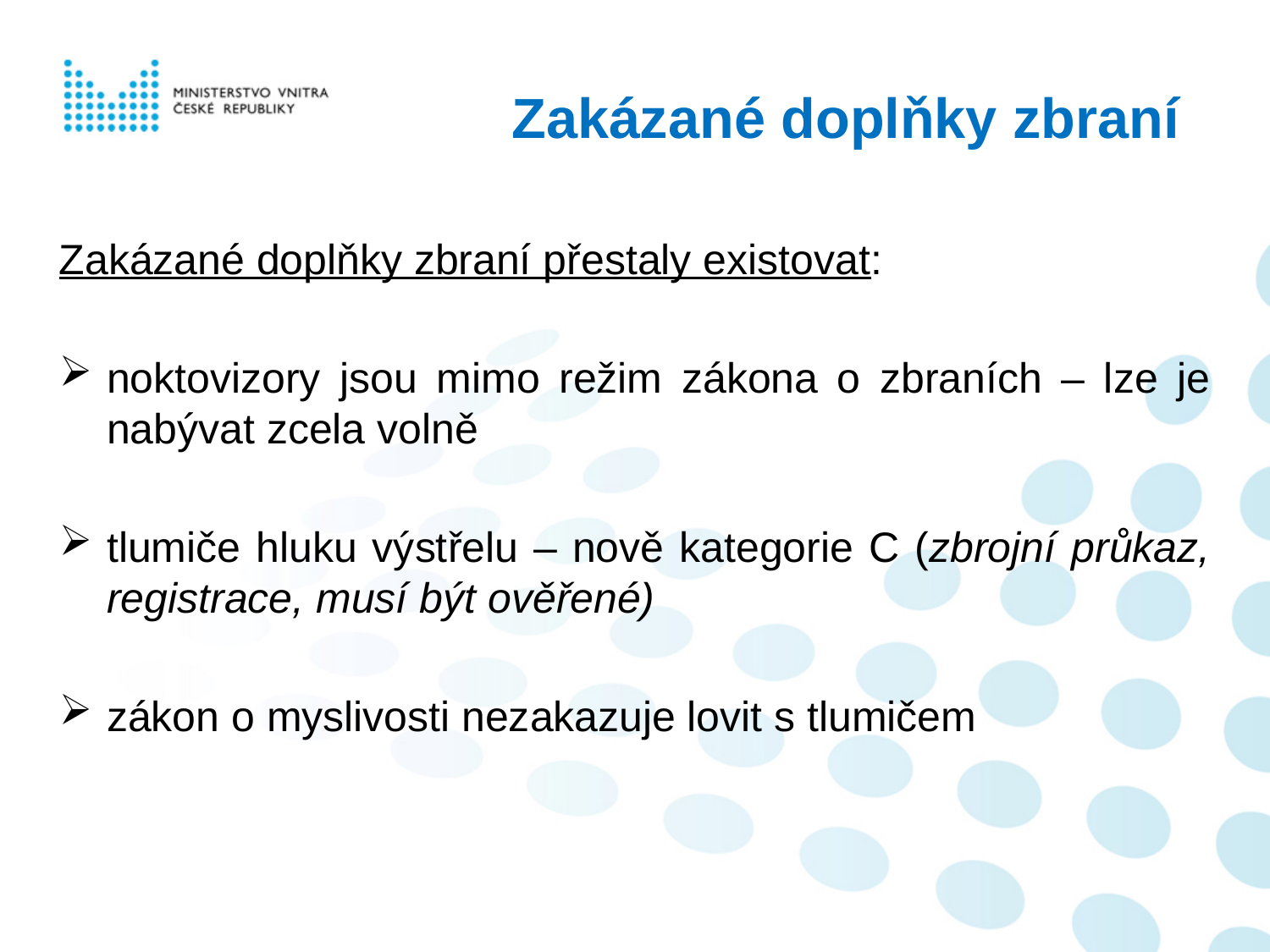

# Zakázané doplňky zbraní
Zakázané doplňky zbraní přestaly existovat:

noktovizory jsou mimo režim zákona o zbraních – lze je nabývat zcela volně

tlumiče hluku výstřelu – nově kategorie C (zbrojní průkaz, registrace, musí být ověřené)

zákon o myslivosti nezakazuje lovit s tlumičem